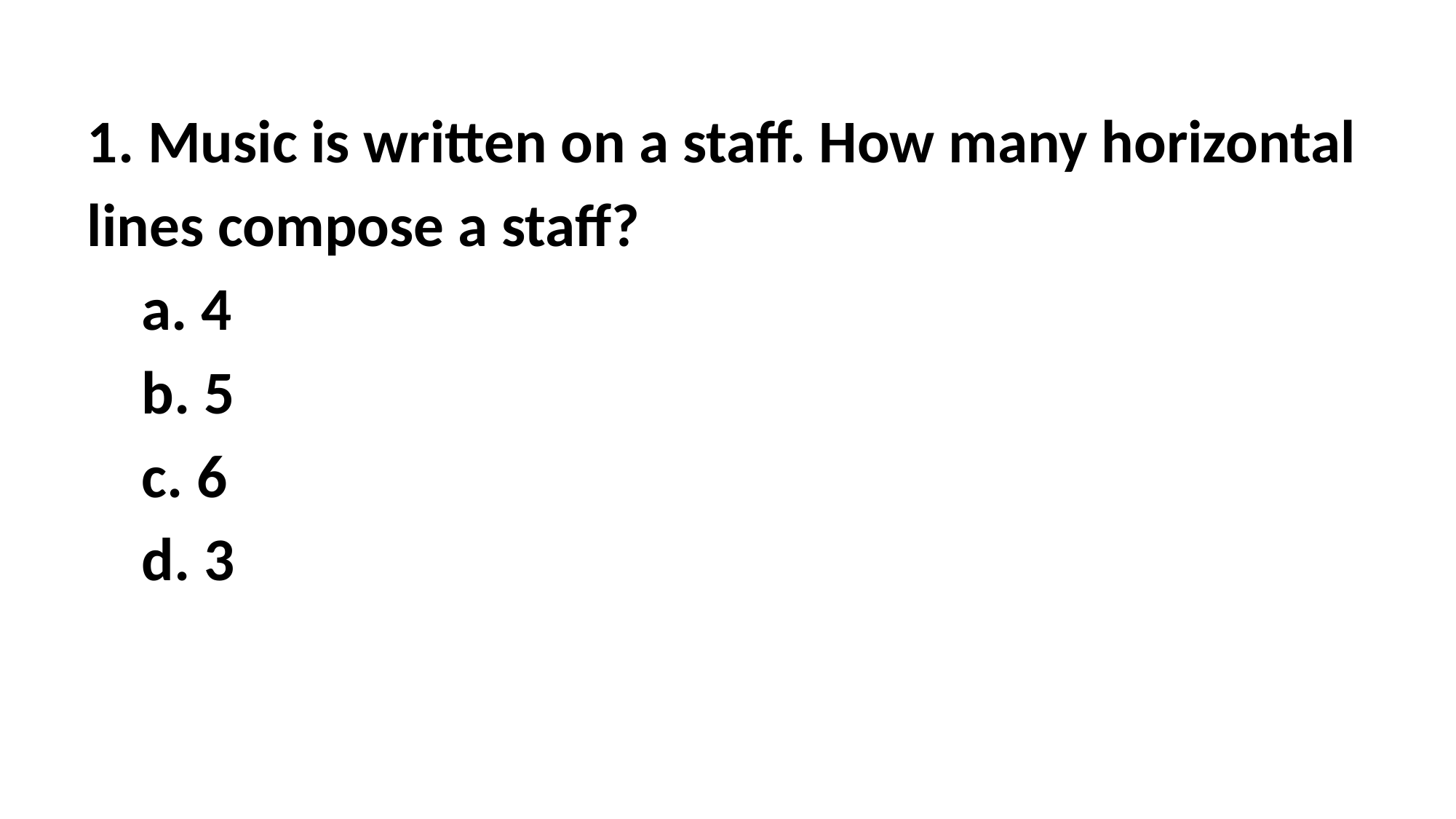

1. Music is written on a staff. How many horizontal lines compose a staff?
 4
 5
 6
 3